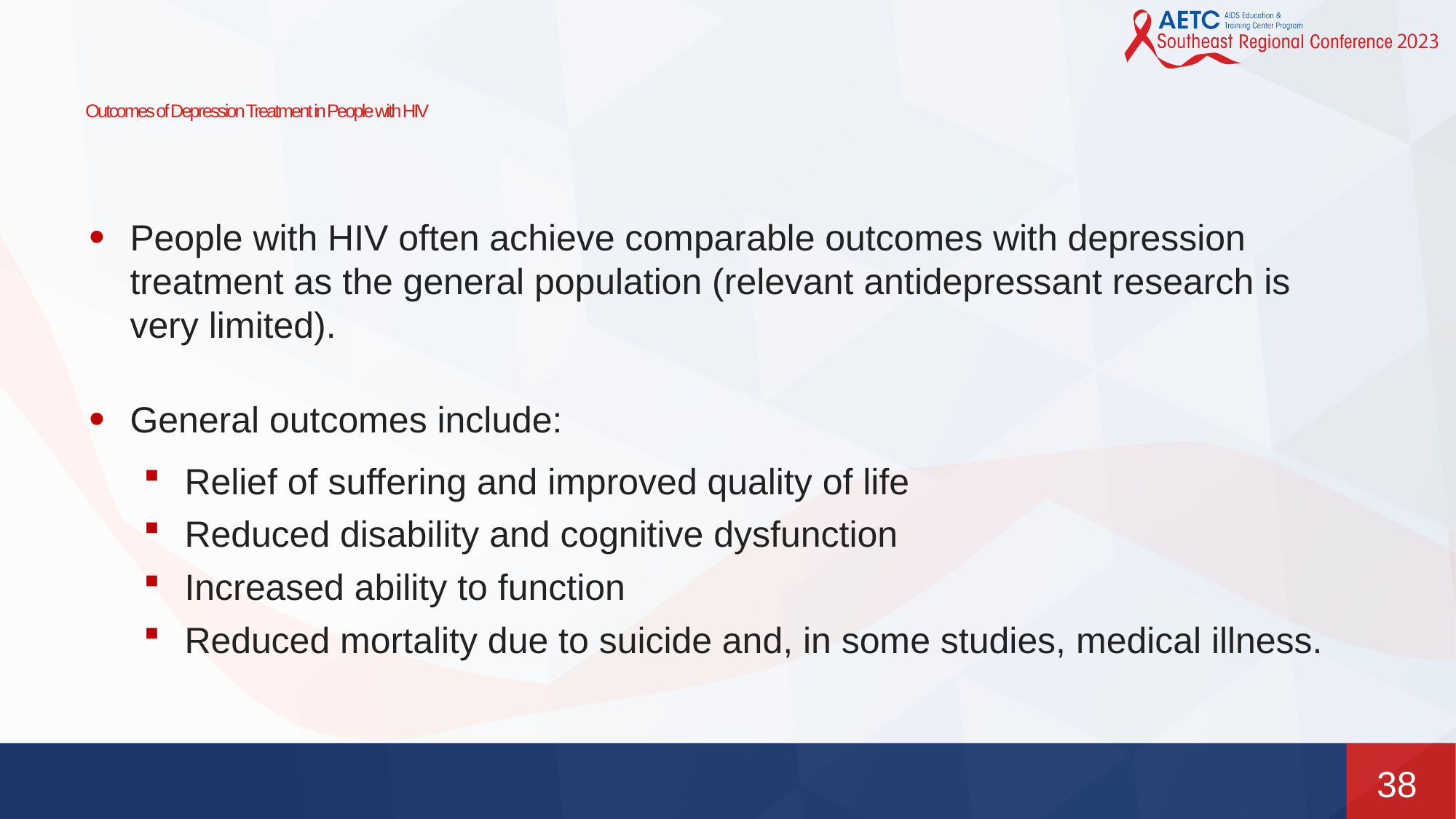

# Outcomes of Depression Treatment in People with HIV
People with HIV often achieve comparable outcomes with depression treatment as the general population (relevant antidepressant research is very limited).

General outcomes include:
Relief of suffering and improved quality of life
Reduced disability and cognitive dysfunction
Increased ability to function
Reduced mortality due to suicide and, in some studies, medical illness.
38